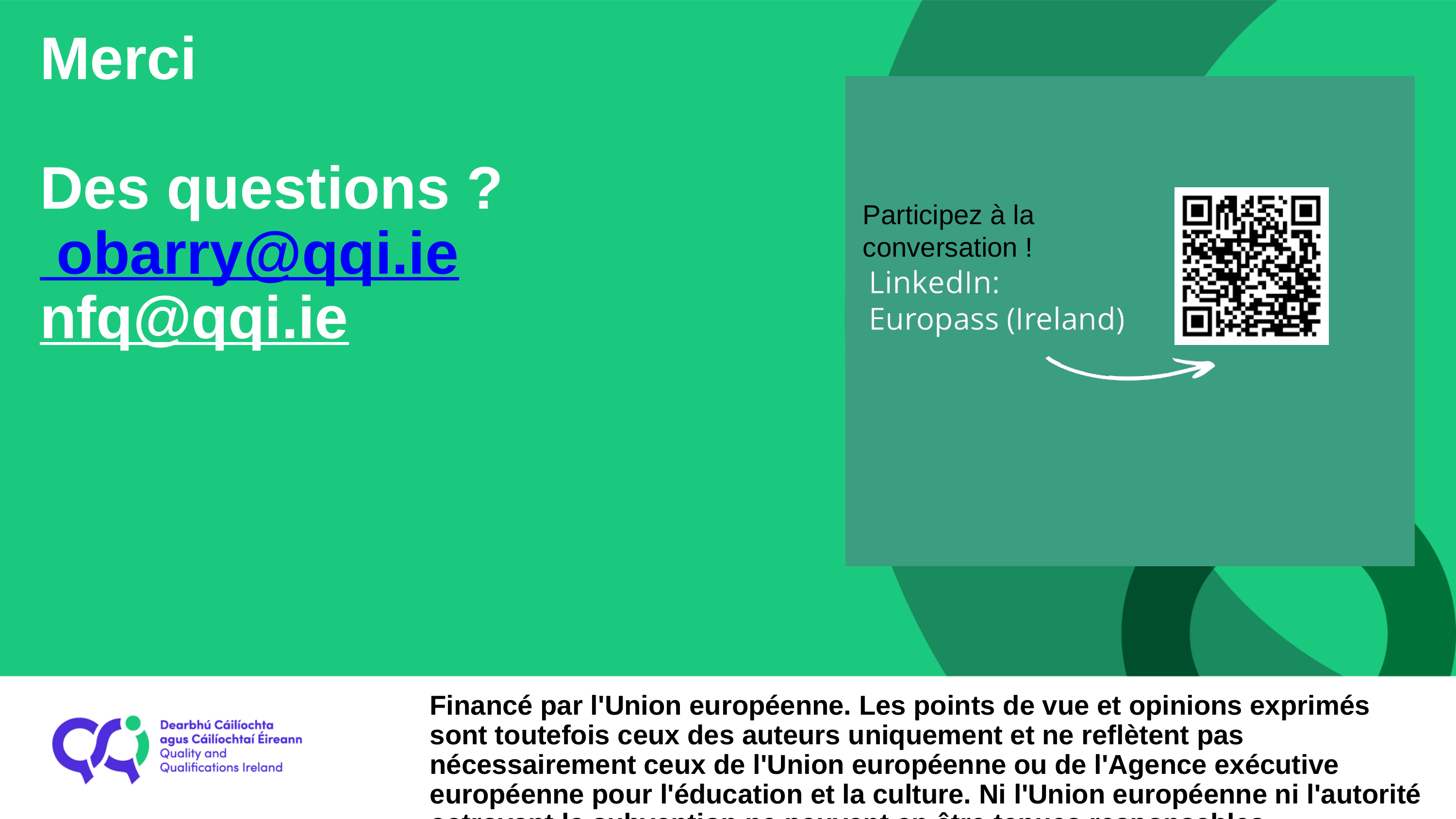

Merci

Des questions ? obarry@qqi.ie
nfq@qqi.ie

Participez à la conversation !

Financé par l'Union européenne. Les points de vue et opinions exprimés sont toutefois ceux des auteurs uniquement et ne reflètent pas nécessairement ceux de l'Union européenne ou de l'Agence exécutive européenne pour l'éducation et la culture. Ni l'Union européenne ni l'autorité octroyant la subvention ne peuvent en être tenues responsables.